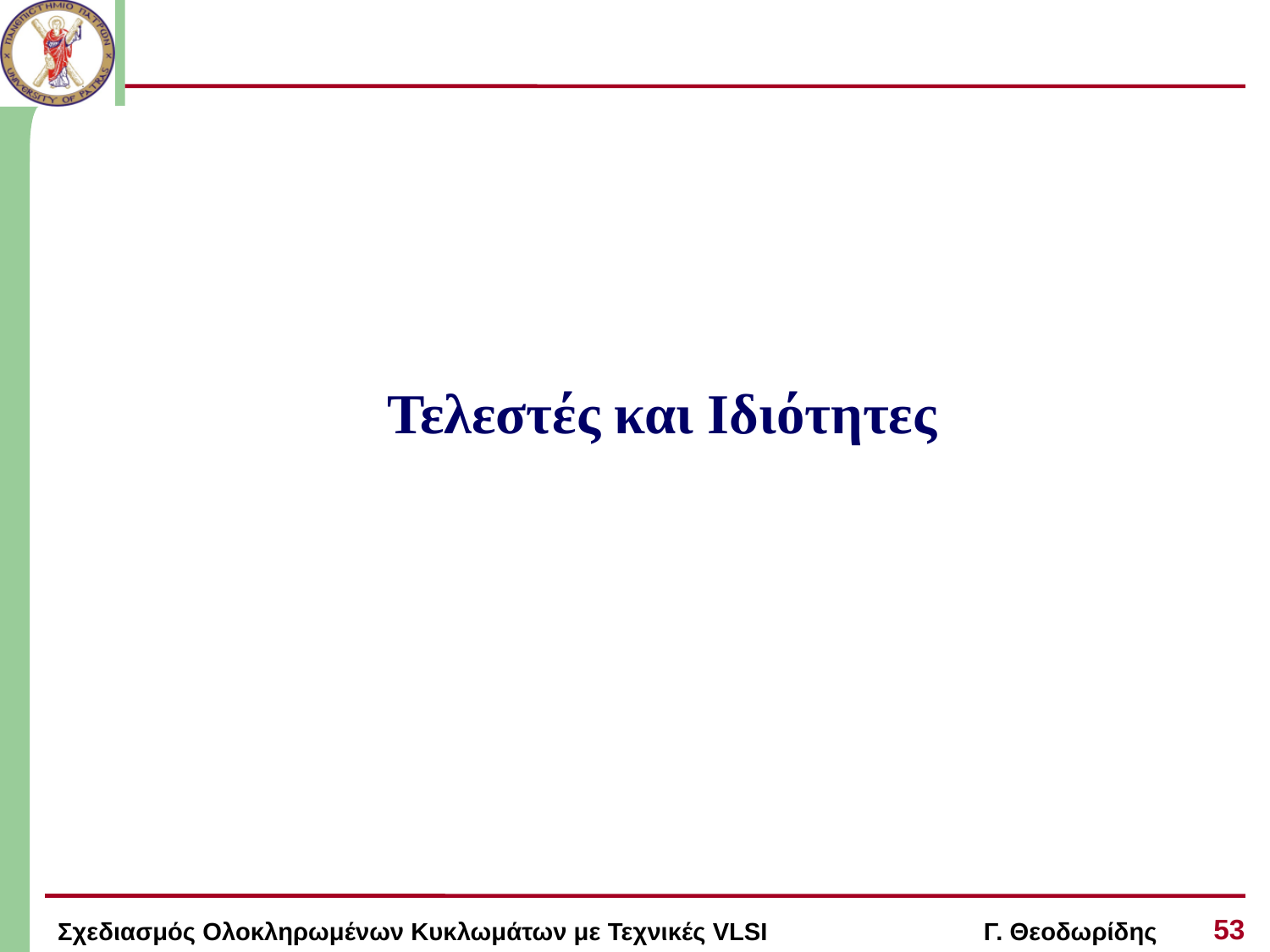

#

Τελεστές και Ιδιότητες
53
Σχεδιασμός Ολοκληρωμένων Κυκλωμάτων με Τεχνικές VLSI                               Γ. Θεοδωρίδης